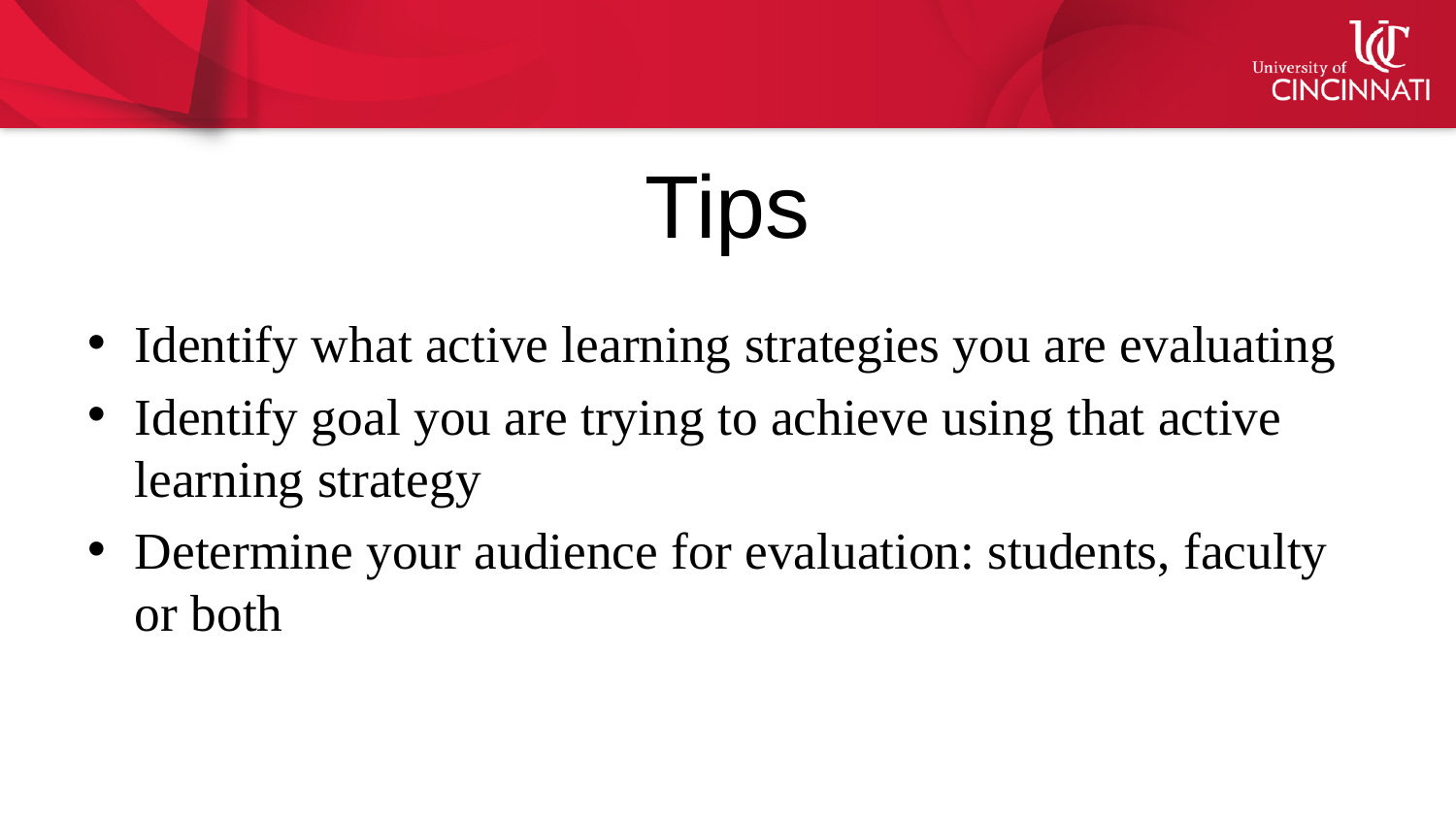

# Tips
Identify what active learning strategies you are evaluating
Identify goal you are trying to achieve using that active learning strategy
Determine your audience for evaluation: students, faculty or both